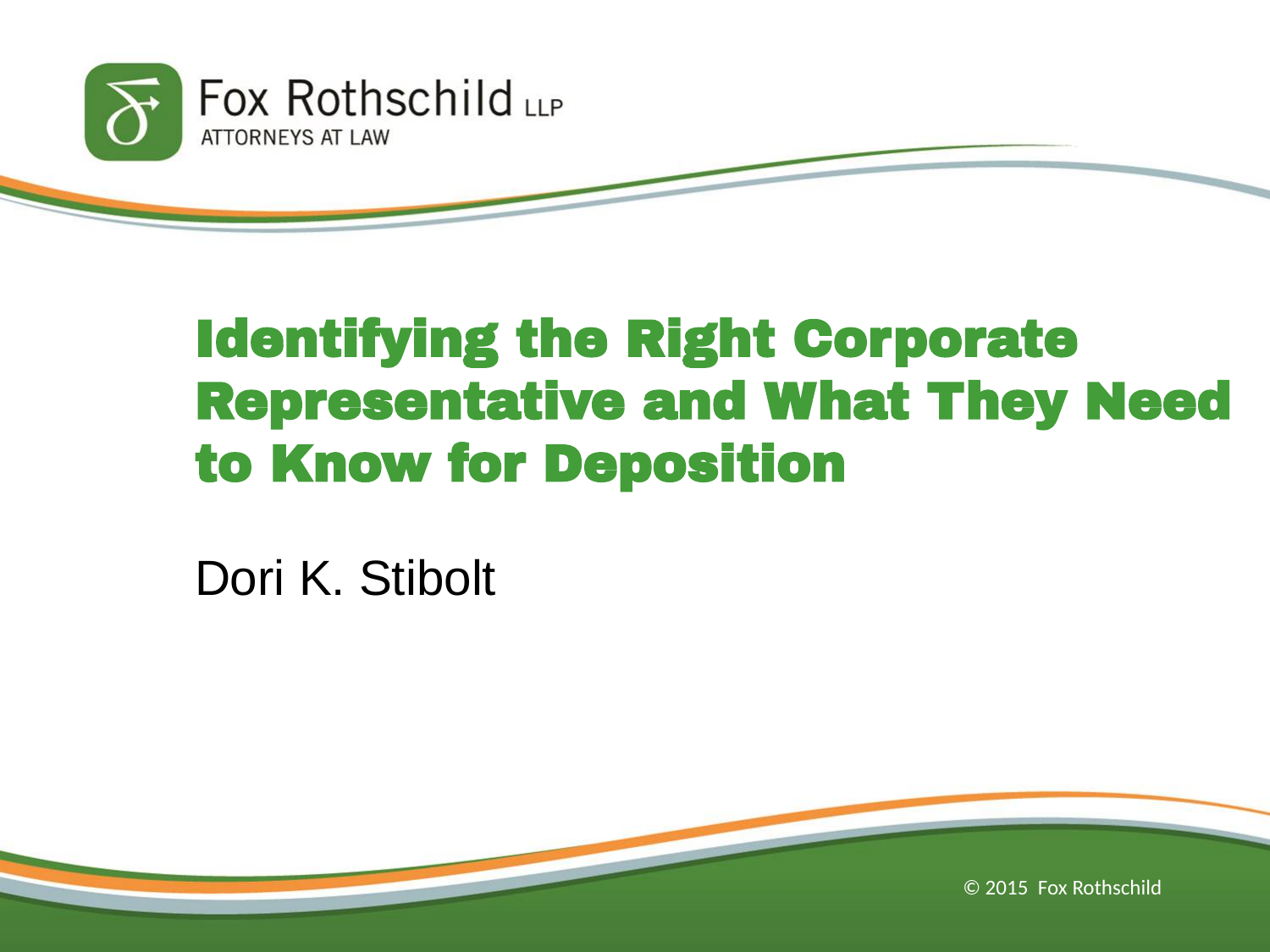

# Identifying the Right Corporate Representative and What They Need to Know for Deposition
Dori K. Stibolt